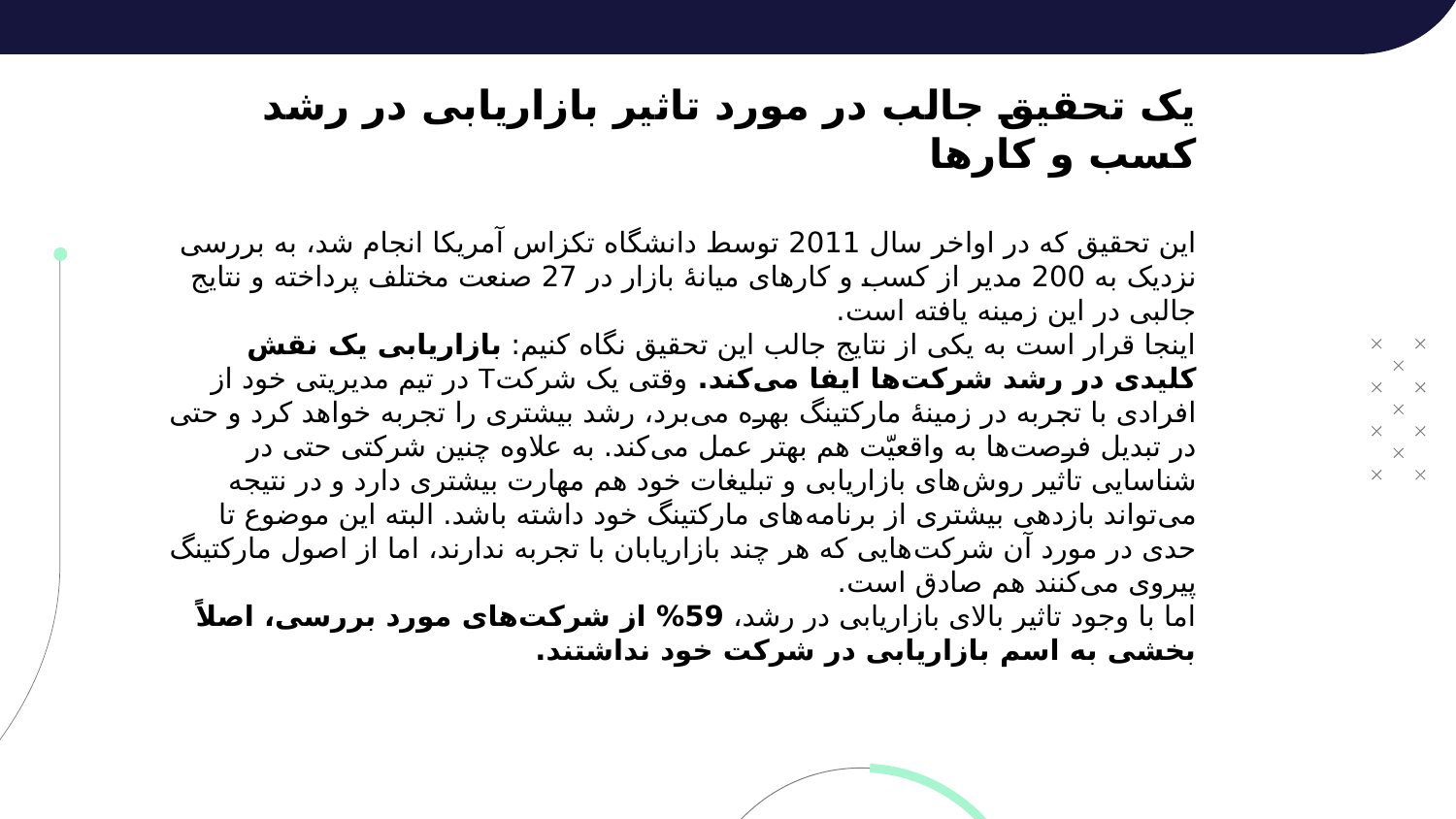

یک تحقیق جالب در مورد تاثیر بازاریابی در رشد کسب و کارها

این تحقیق که در اواخر سال 2011 توسط دانشگاه تکزاس آمریکا انجام شد، به بررسی نزدیک به 200 مدیر از کسب و کارهای میانۀ بازار در 27 صنعت مختلف پرداخته و نتایج جالبی در این زمینه یافته است.
اینجا قرار است به یکی از نتایج جالب این تحقیق نگاه کنیم: بازاریابی یک نقش کلیدی در رشد شرکت‌ها ایفا می‌کند. وقتی یک شرکتT در تیم مدیریتی خود از افرادی با تجربه در زمینۀ مارکتینگ بهره می‌برد، رشد بیشتری را تجربه خواهد کرد و حتی در تبدیل فرصت‌ها به واقعیّت هم بهتر عمل می‌کند. به علاوه چنین شرکتی حتی در شناسایی تاثیر روش‌های بازاریابی و تبلیغات خود هم مهارت بیشتری دارد و در نتیجه می‌تواند بازدهی بیشتری از برنامه‌های مارکتینگ خود داشته باشد. البته این موضوع تا حدی در مورد آن شرکت‌هایی که هر چند بازاریابان با تجربه ندارند، اما از اصول مارکتینگ پیروی می‌کنند هم صادق است.
اما با وجود تاثیر بالای بازاریابی در رشد، 59% از شرکت‌های مورد بررسی، اصلاً بخشی به اسم بازاریابی در شرکت خود نداشتند.